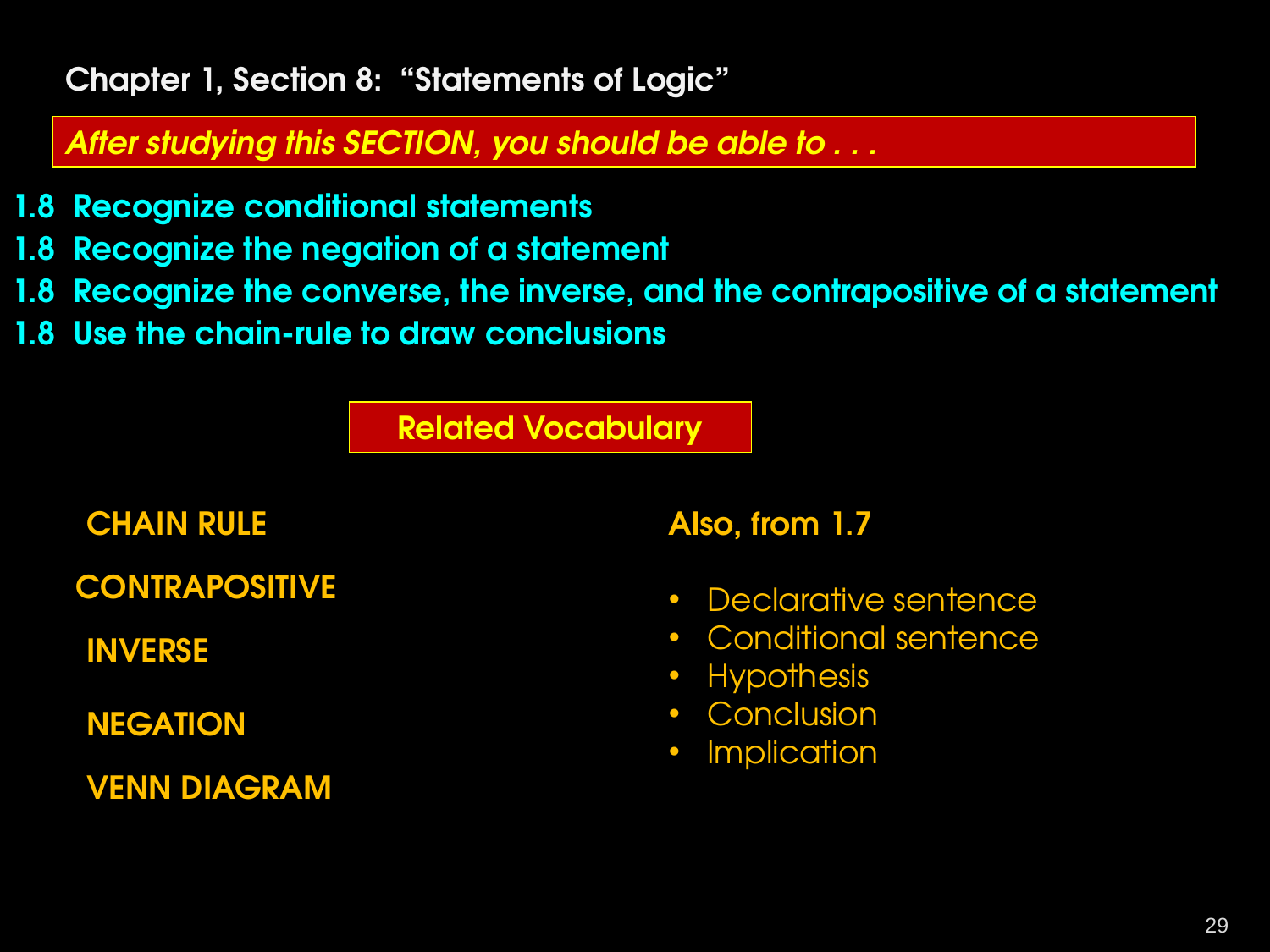

Chapter 1, Section 8:  “Statements of Logic”
After studying this SECTION, you should be able to . . .
1.8  Recognize conditional statements
1.8  Recognize the negation of a statement
1.8  Recognize the converse, the inverse, and the contrapositive of a statement
1.8  Use the chain-rule to draw conclusions
Related Vocabulary
CHAIN RULE
Also, from 1.7

 Declarative sentence
 Conditional sentence
 Hypothesis
 Conclusion
 Implication
CONTRAPOSITIVE
INVERSE
NEGATION
VENN DIAGRAM
29